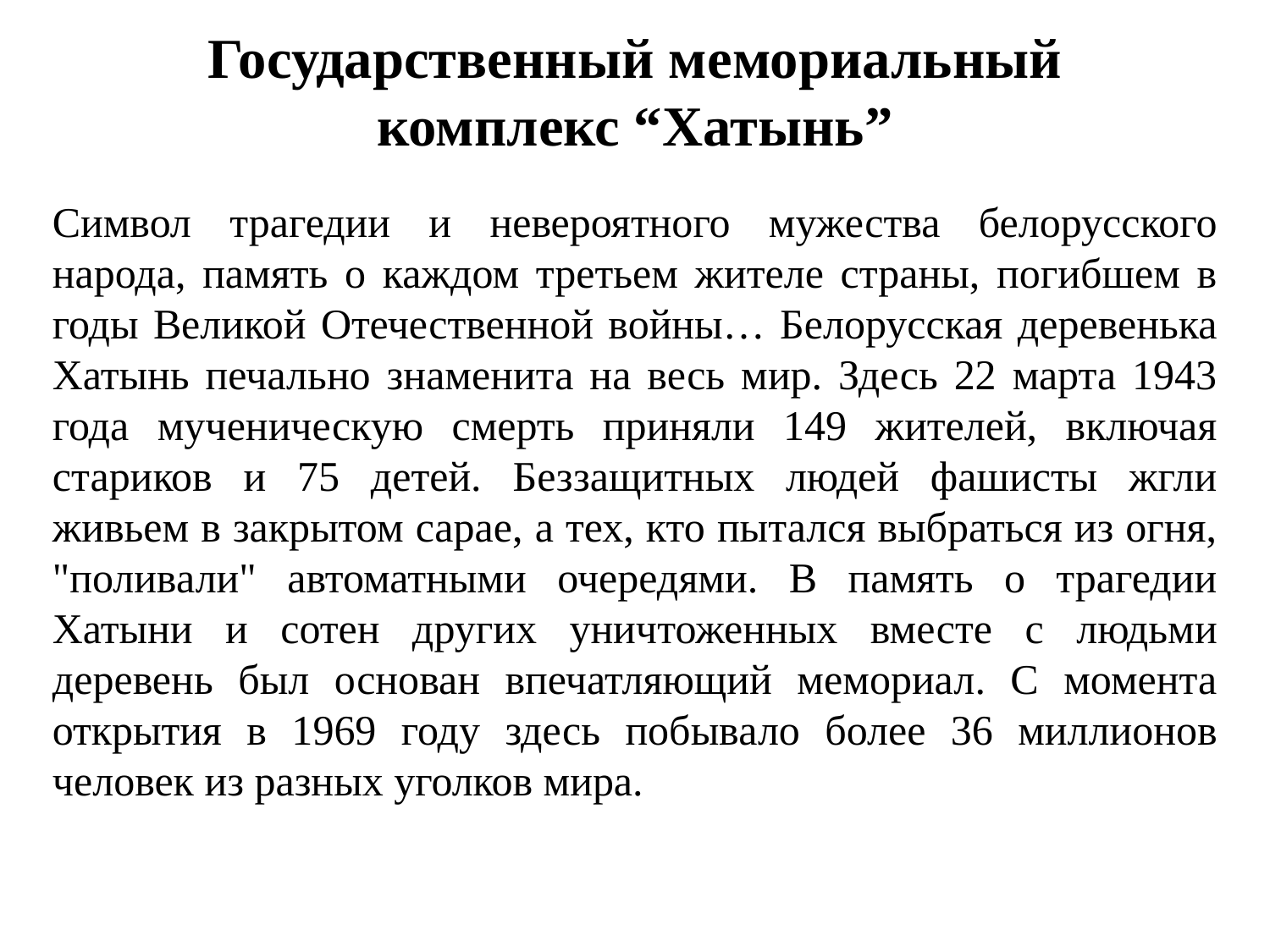

# Государственный мемориальный комплекс “Хатынь”
Символ трагедии и невероятного мужества белорусского народа, память о каждом третьем жителе страны, погибшем в годы Великой Отечественной войны… Белорусская деревенька Хатынь печально знаменита на весь мир. Здесь 22 марта 1943 года мученическую смерть приняли 149 жителей, включая стариков и 75 детей. Беззащитных людей фашисты жгли живьем в закрытом сарае, а тех, кто пытался выбраться из огня, "поливали" автоматными очередями. В память о трагедии Хатыни и сотен других уничтоженных вместе с людьми деревень был основан впечатляющий мемориал. С момента открытия в 1969 году здесь побывало более 36 миллионов человек из разных уголков мира.